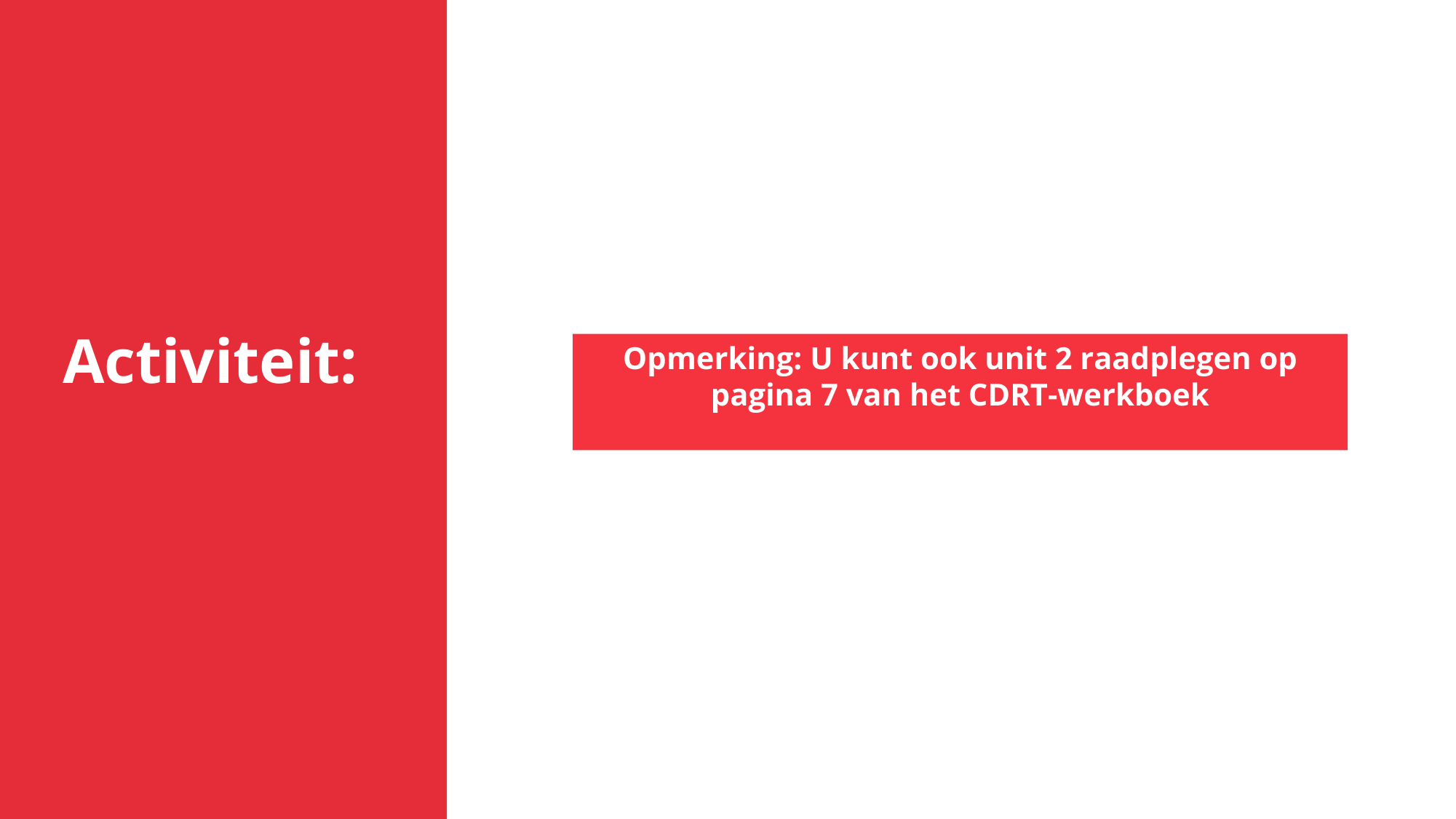

Activiteit:

Opmerking: U kunt ook unit 2 raadplegen op pagina 7 van het CDRT-werkboek